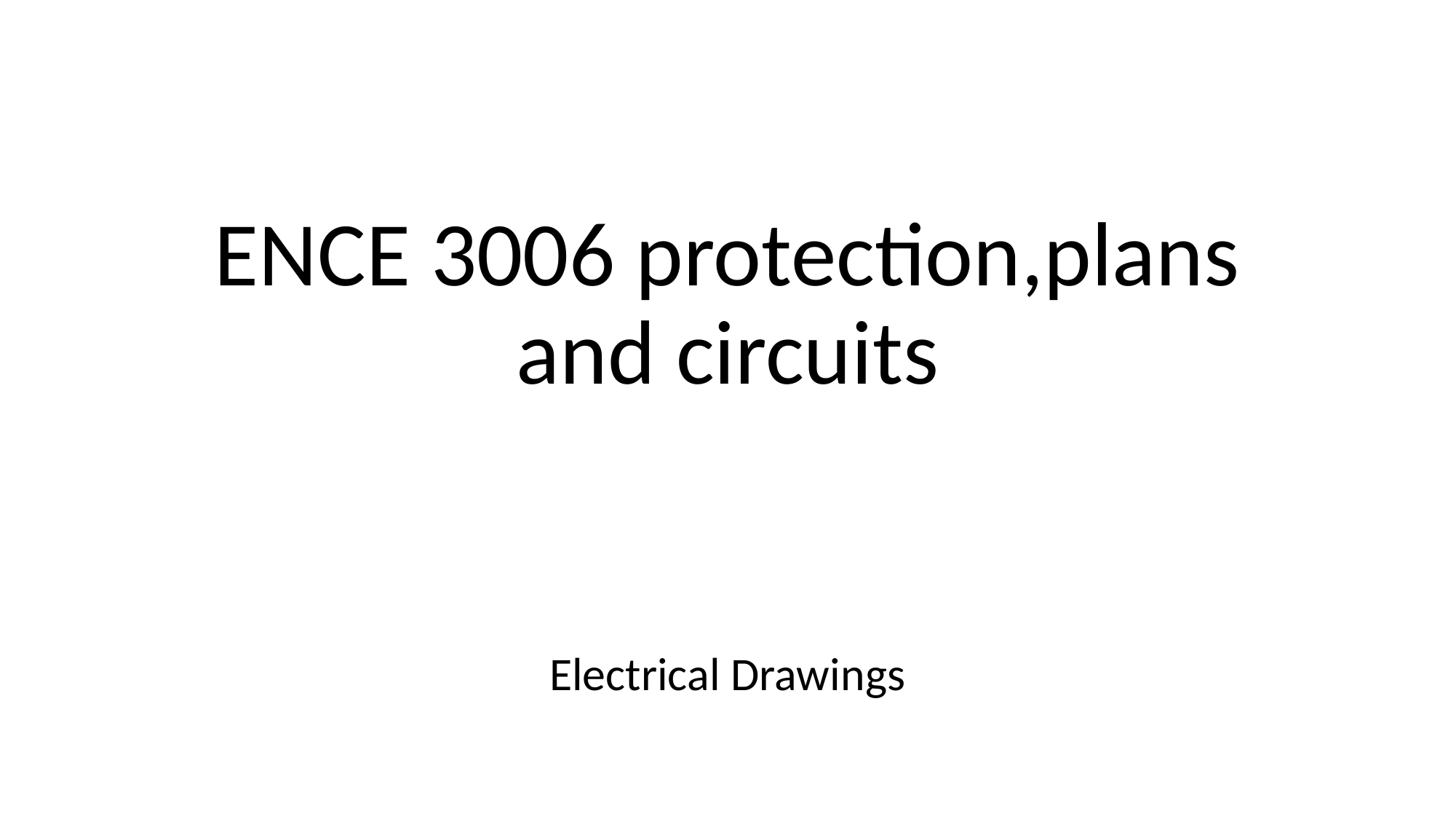

# ENCE 3006 protection,plans and circuits

Electrical Drawings